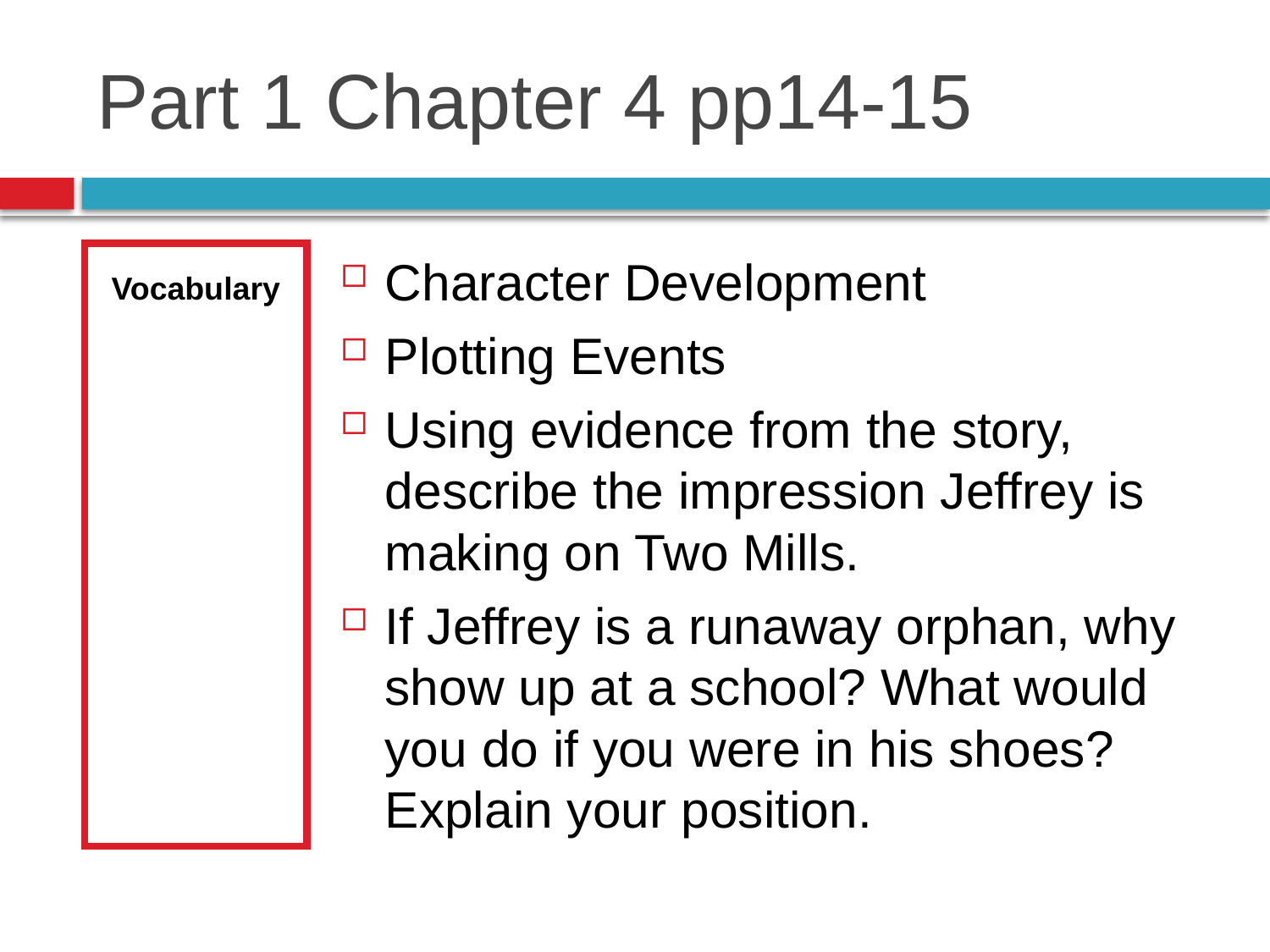

# Part 1 Chapter 4 pp14-15
Vocabulary

Character Development
Plotting Events
Using evidence from the story, describe the impression Jeffrey is making on Two Mills.
If Jeffrey is a runaway orphan, why show up at a school? What would you do if you were in his shoes? Explain your position.